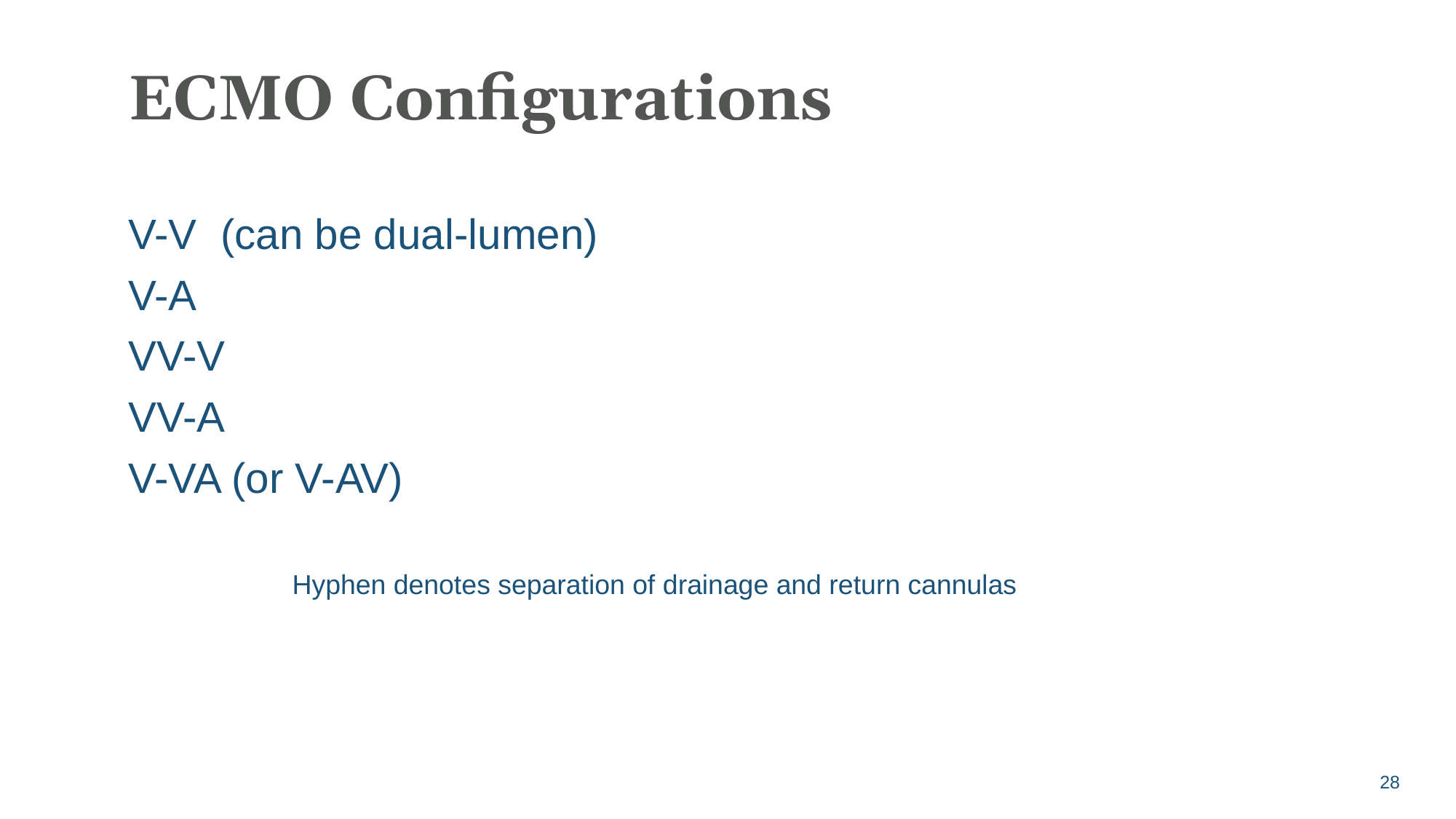

# ECMO Configurations
V-V  (can be dual-lumen)
V-A
VV-V
VV-A
V-VA (or V-AV)

Hyphen denotes separation of drainage and return cannulas